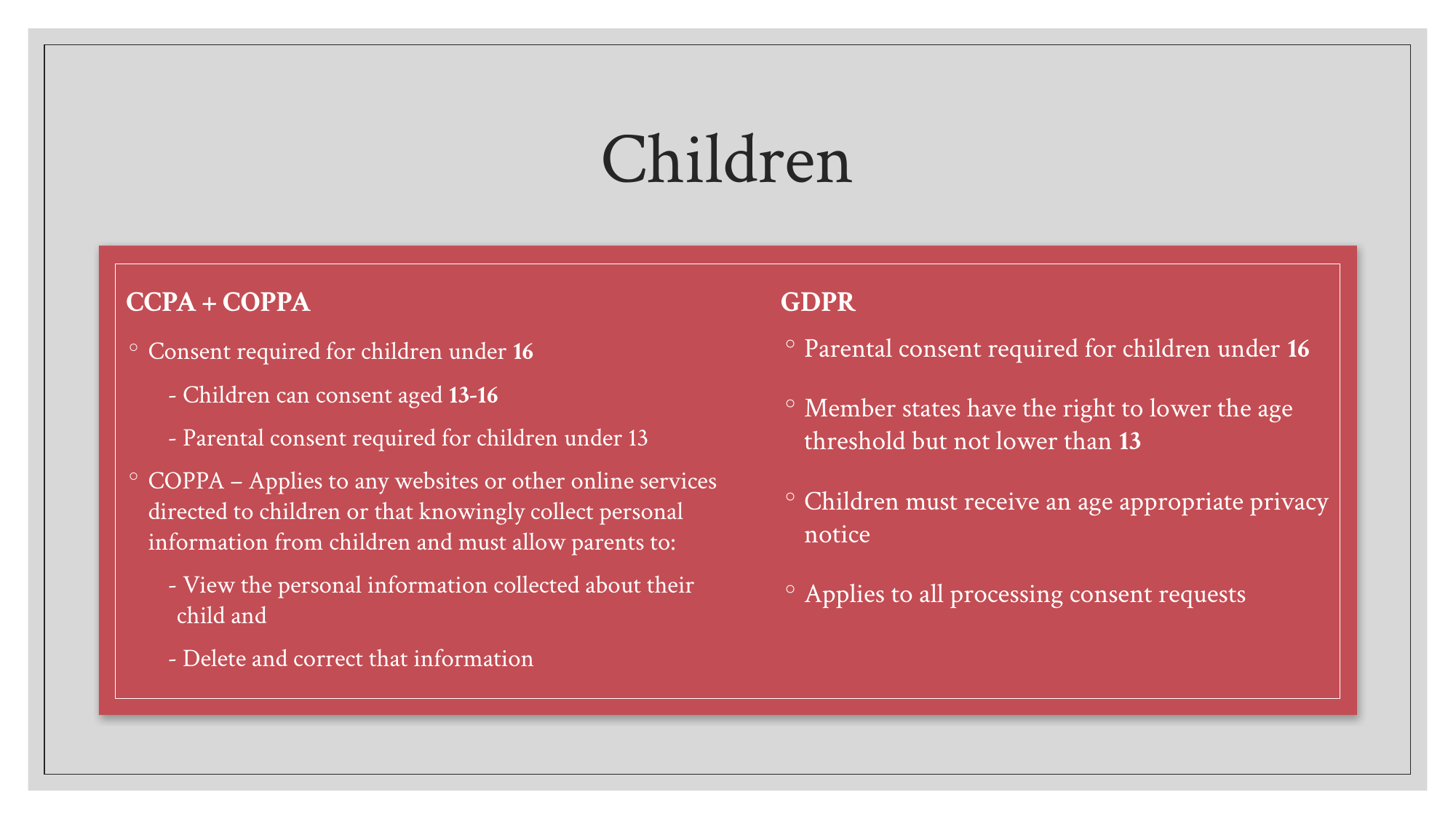

# Children

GDPR
CCPA + COPPA

Parental consent required for children under 16
Member states have the right to lower the age threshold but not lower than 13
Children must receive an age appropriate privacy notice
Applies to all processing consent requests
Consent required for children under 16
- Children can consent aged 13-16
- Parental consent required for children under 13
COPPA – Applies to any websites or other online services directed to children or that knowingly collect personal information from children and must allow parents to:
- View the personal information collected about their
         child and
- Delete and correct that information